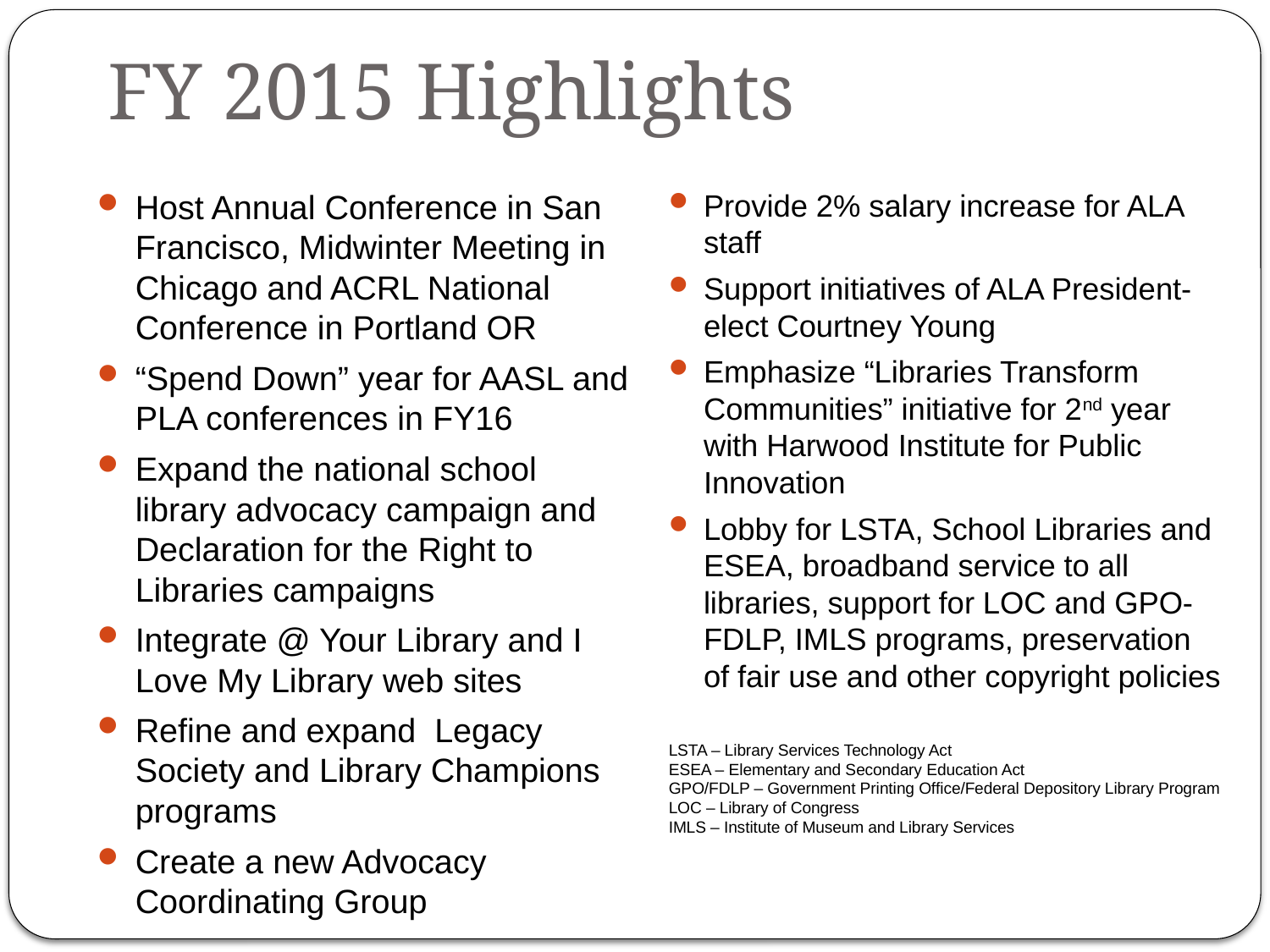

# FY 2015 Highlights
Host Annual Conference in San Francisco, Midwinter Meeting in Chicago and ACRL National Conference in Portland OR
“Spend Down” year for AASL and PLA conferences in FY16
Expand the national school library advocacy campaign and Declaration for the Right to Libraries campaigns
Integrate @ Your Library and I Love My Library web sites
Refine and expand  Legacy Society and Library Champions programs
Create a new Advocacy Coordinating Group

Provide 2% salary increase for ALA staff
Support initiatives of ALA President-elect Courtney Young
Emphasize “Libraries Transform Communities” initiative for 2nd year with Harwood Institute for Public Innovation
Lobby for LSTA, School Libraries and ESEA, broadband service to all libraries, support for LOC and GPO-FDLP, IMLS programs, preservation of fair use and other copyright policies

LSTA – Library Services Technology Act
ESEA – Elementary and Secondary Education Act
GPO/FDLP – Government Printing Office/Federal Depository Library Program
LOC – Library of Congress
IMLS – Institute of Museum and Library Services